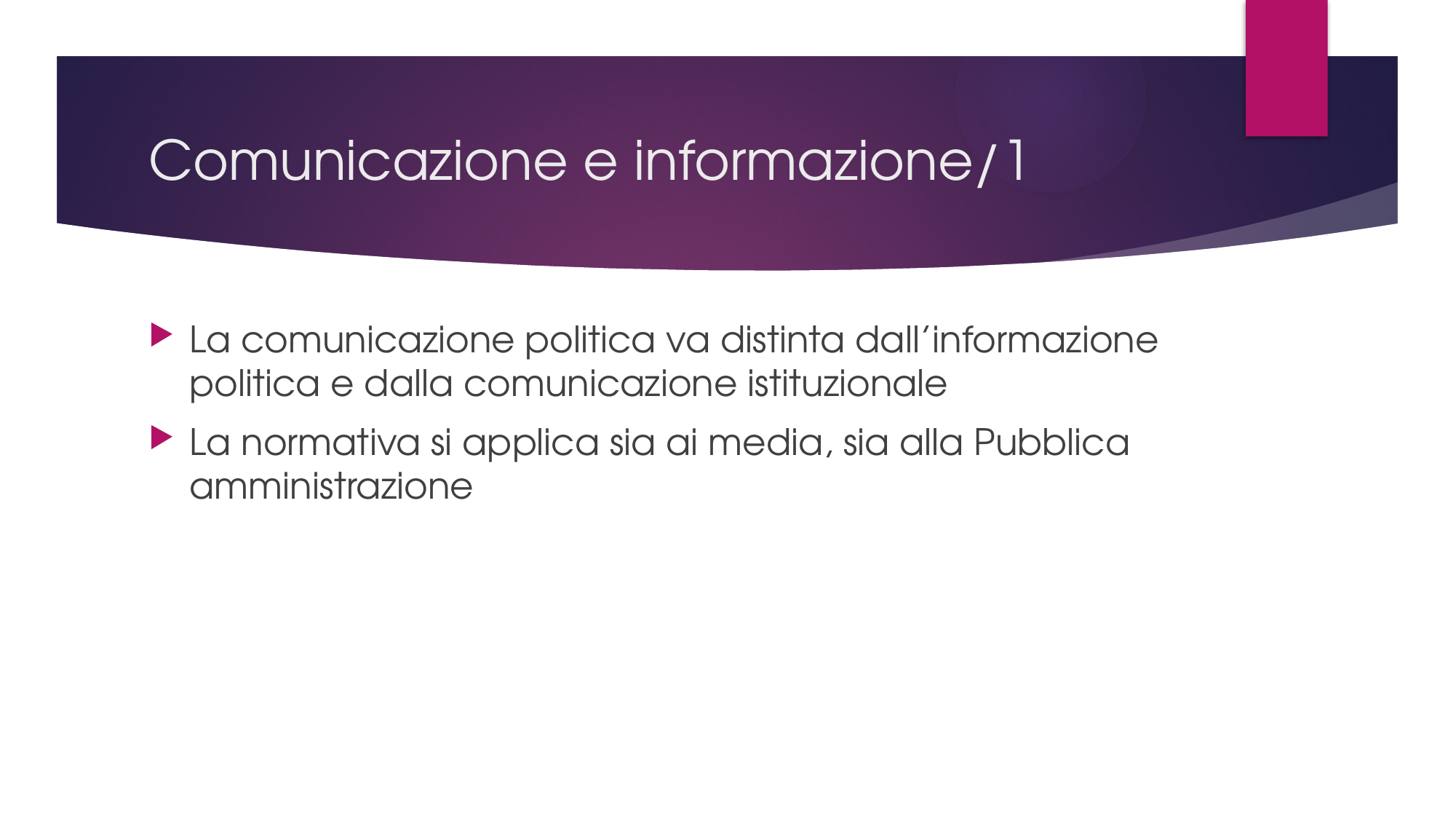

# Comunicazione e informazione/1
La comunicazione politica va distinta dall’informazione politica e dalla comunicazione istituzionale
La normativa si applica sia ai media, sia alla Pubblica amministrazione